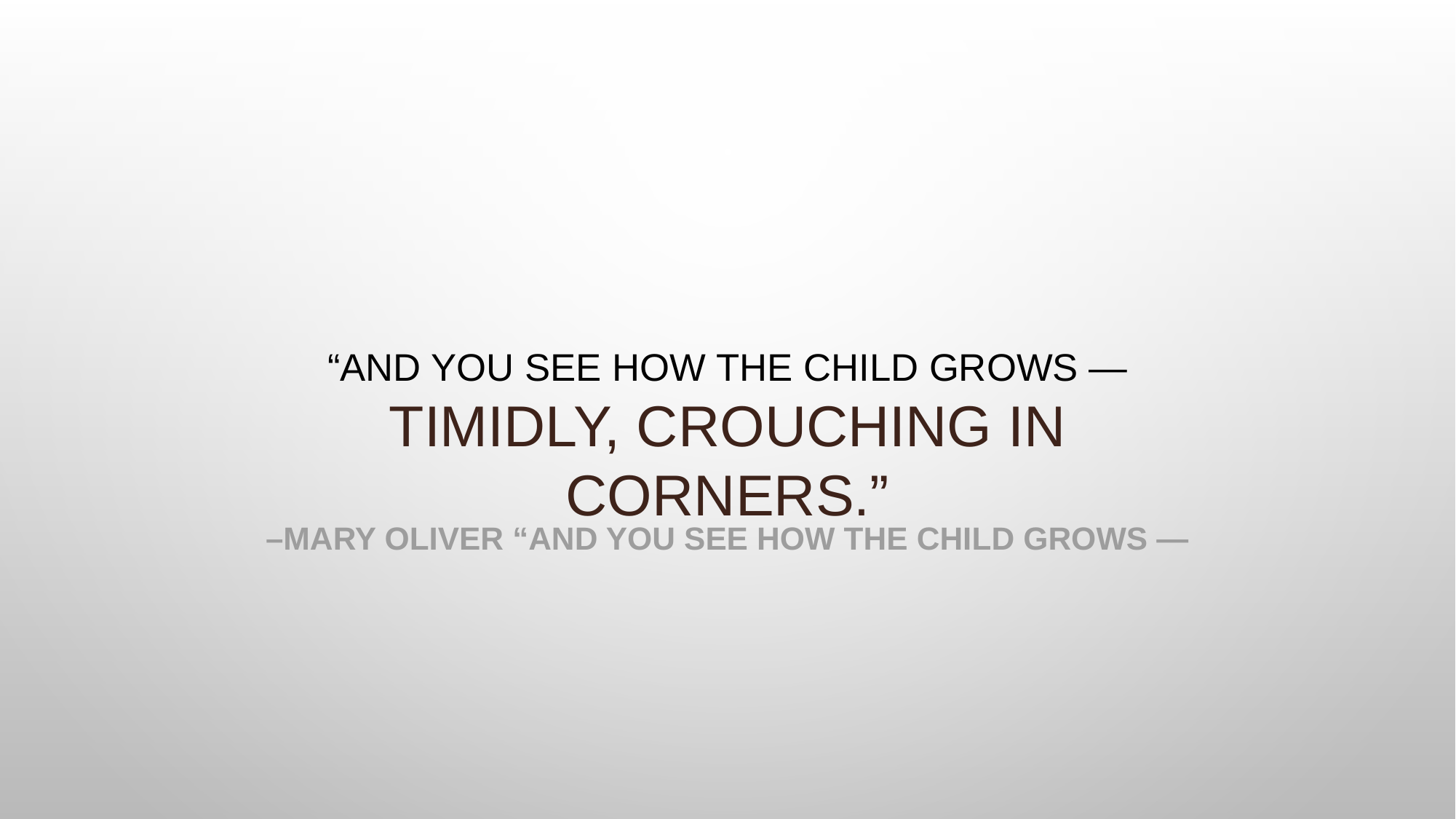

“And you see how the child grows —
timidly, crouching in corners.”
–Mary Oliver “And you see how the child grows —